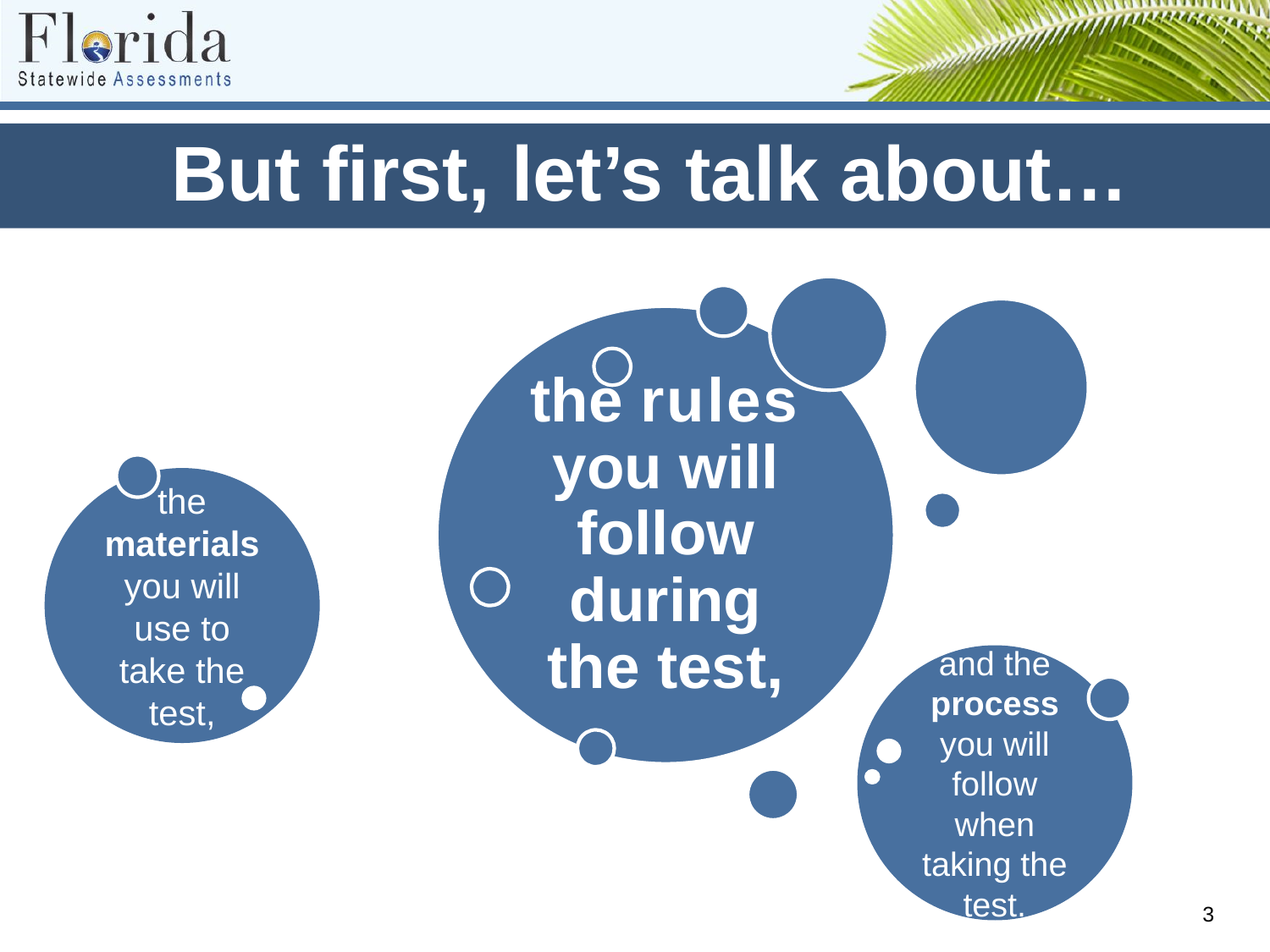

But first, let’s talk about…

the rules you will follow during the test,

the materials you will use to take the test,

and the process you will follow when taking the test.

3